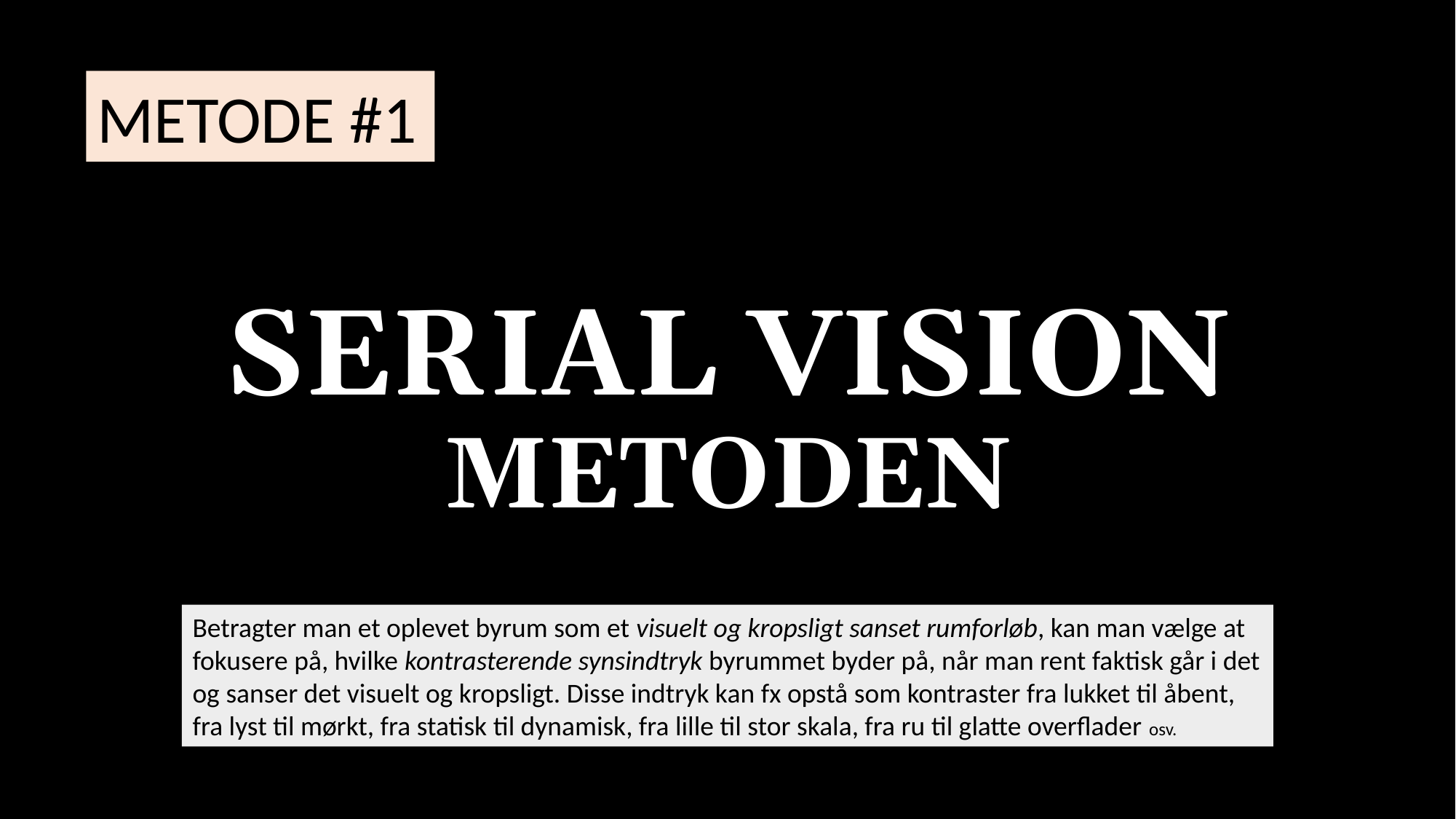

METODE #1
# SERIAL VISION METODEN
Betragter man et oplevet byrum som et visuelt og kropsligt sanset rumforløb, kan man vælge at fokusere på, hvilke kontrasterende synsindtryk byrummet byder på, når man rent faktisk går i det og sanser det visuelt og kropsligt. Disse indtryk kan fx opstå som kontraster fra lukket til åbent, fra lyst til mørkt, fra statisk til dynamisk, fra lille til stor skala, fra ru til glatte overflader osv.